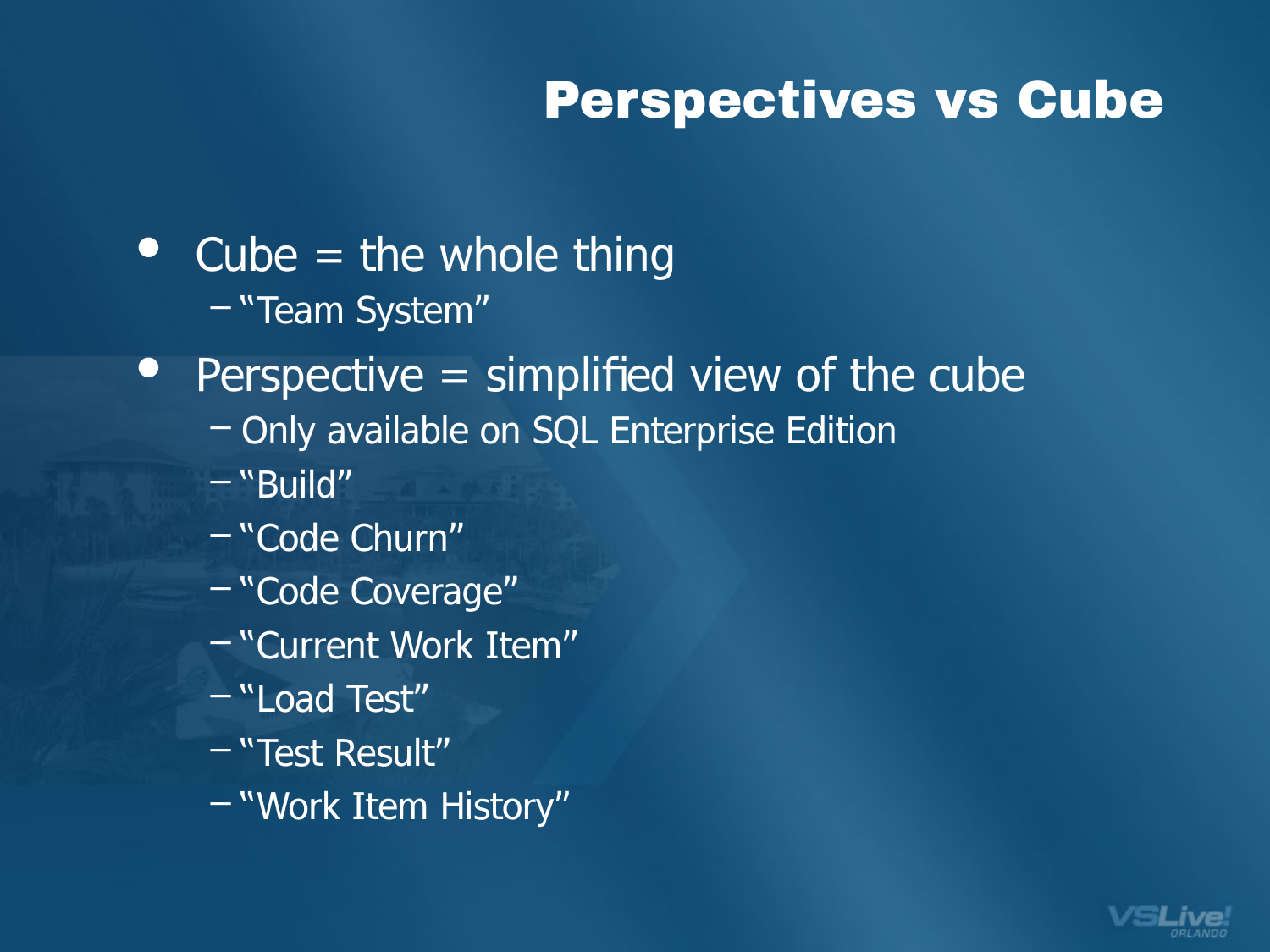

# Perspectives vs Cube
Cube = the whole thing
“Team System”
Perspective = simplified view of the cube
Only available on SQL Enterprise Edition
“Build”
“Code Churn”
“Code Coverage”
“Current Work Item”
“Load Test”
“Test Result”
“Work Item History”